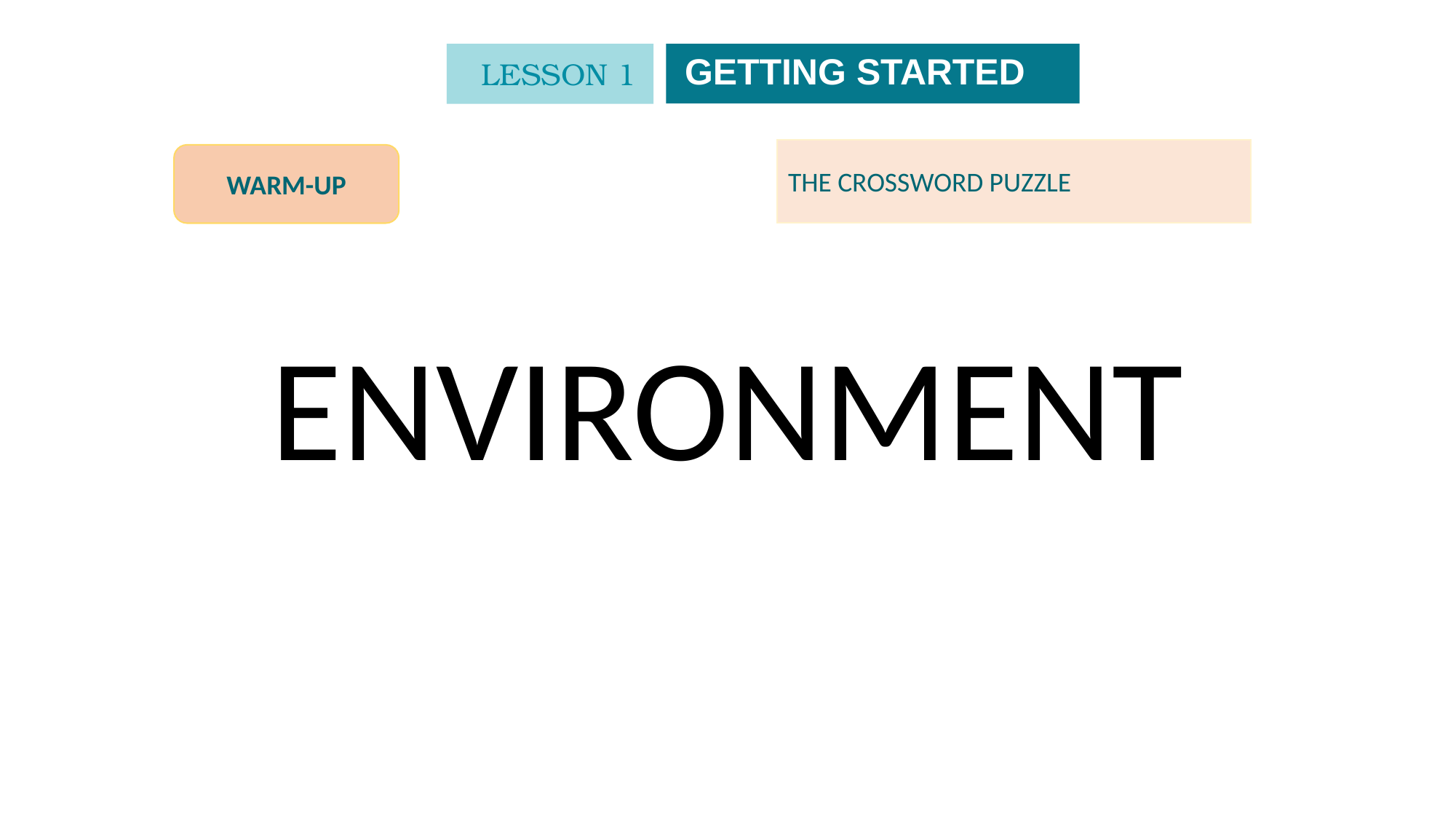

GETTING STARTED

LESSON 1
Unit
THE CROSSWORD PUZZLE
WARM-UP

ENVIRONMENT